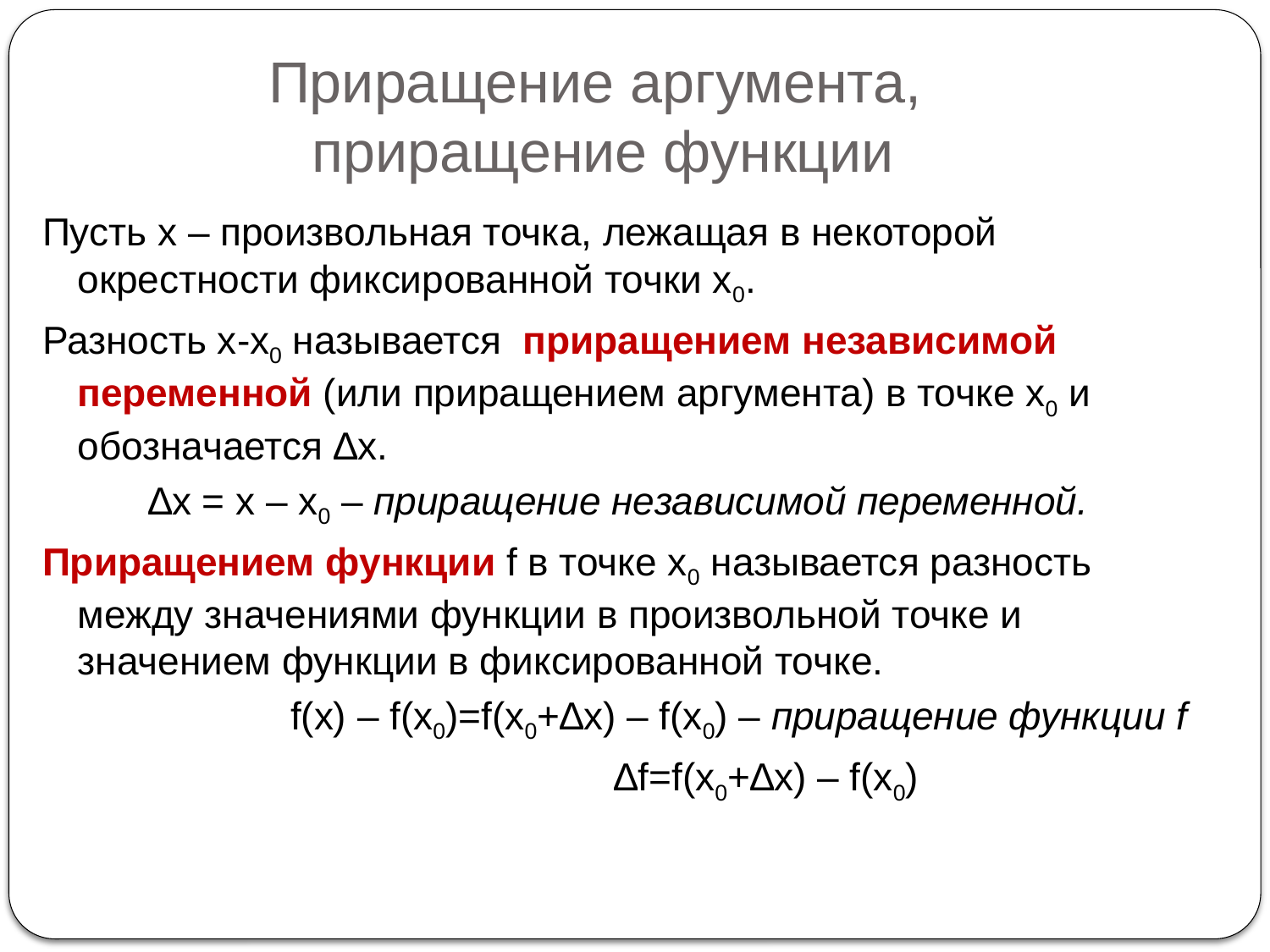

# Приращение аргумента, приращение функции
Пусть х – произвольная точка, лежащая в некоторой окрестности фиксированной точки х0.
Разность х-х0 называется  приращением независимой переменной (или приращением аргумента) в точке х0 и обозначается ∆х.
∆х = х – х0 – приращение независимой переменной.
Приращением функции f в точке x0 называется разность между значениями функции в произвольной точке и значением функции в фиксированной точке.
                       f(х) – f(х0)=f(х0+∆х) – f(х0) – приращение функции f
                                                     ∆f=f(х0+∆х) – f(х0)